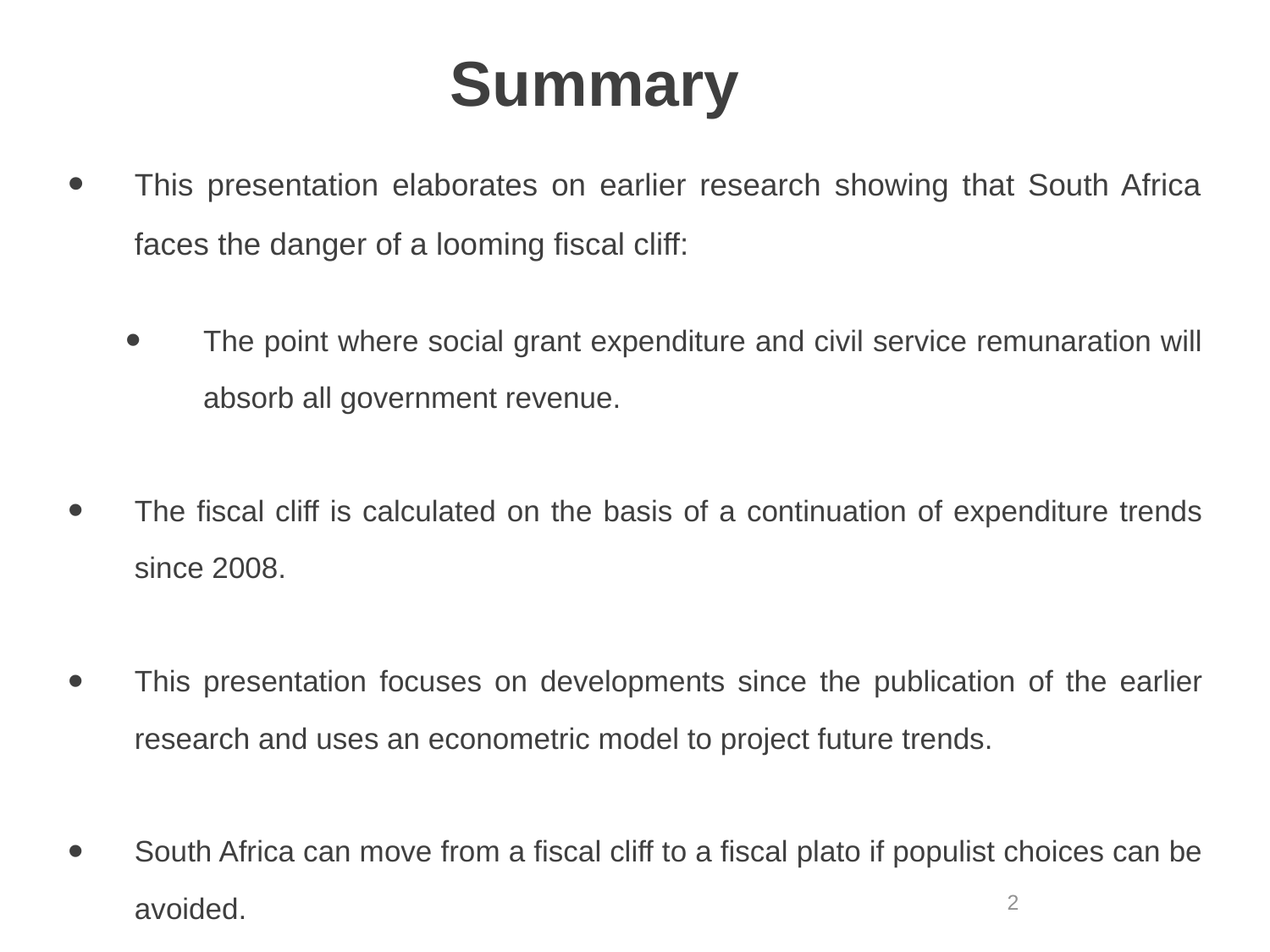

# Summary
This presentation elaborates on earlier research showing that South Africa faces the danger of a looming fiscal cliff:

The point where social grant expenditure and civil service remunaration will absorb all government revenue.

The fiscal cliff is calculated on the basis of a continuation of expenditure trends since 2008.

This presentation focuses on developments since the publication of the earlier research and uses an econometric model to project future trends.

South Africa can move from a fiscal cliff to a fiscal plato if populist choices can be avoided.

2